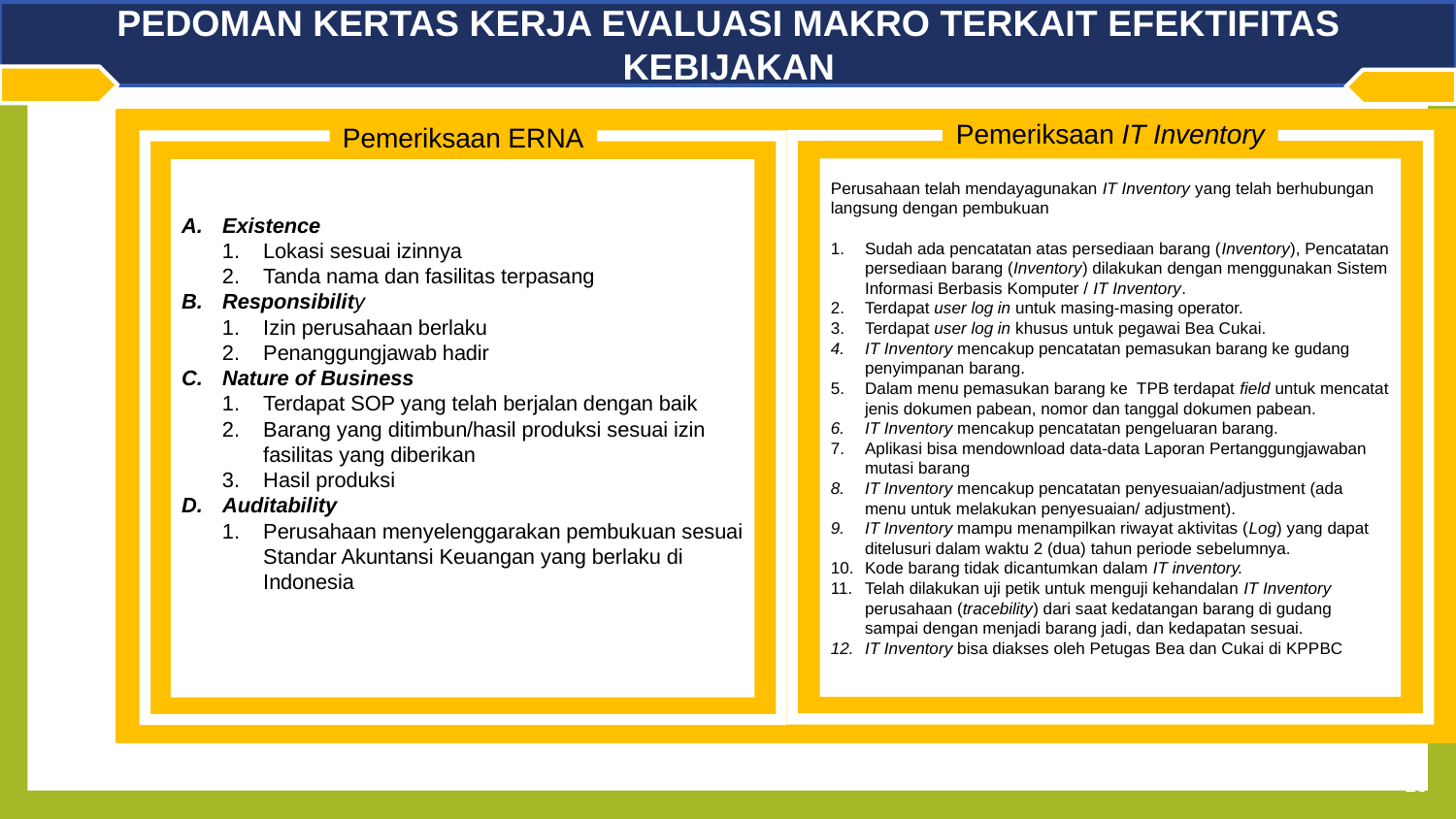

PEDOMAN KERTAS KERJA EVALUASI MAKRO TERKAIT EFEKTIFITAS KEBIJAKAN

Pemeriksaan IT Inventory
Pemeriksaan ERNA

Perusahaan telah mendayagunakan IT Inventory yang telah berhubungan langsung dengan pembukuan

Sudah ada pencatatan atas persediaan barang (Inventory), Pencatatan persediaan barang (Inventory) dilakukan dengan menggunakan Sistem Informasi Berbasis Komputer / IT Inventory.
Terdapat user log in untuk masing-masing operator.
Terdapat user log in khusus untuk pegawai Bea Cukai.
IT Inventory mencakup pencatatan pemasukan barang ke gudang penyimpanan barang.
Dalam menu pemasukan barang ke  TPB terdapat field untuk mencatat jenis dokumen pabean, nomor dan tanggal dokumen pabean.
IT Inventory mencakup pencatatan pengeluaran barang.
Aplikasi bisa mendownload data-data Laporan Pertanggungjawaban mutasi barang
IT Inventory mencakup pencatatan penyesuaian/adjustment (ada menu untuk melakukan penyesuaian/ adjustment).
IT Inventory mampu menampilkan riwayat aktivitas (Log) yang dapat ditelusuri dalam waktu 2 (dua) tahun periode sebelumnya.
Kode barang tidak dicantumkan dalam IT inventory.
Telah dilakukan uji petik untuk menguji kehandalan IT Inventory perusahaan (tracebility) dari saat kedatangan barang di gudang sampai dengan menjadi barang jadi, dan kedapatan sesuai.
IT Inventory bisa diakses oleh Petugas Bea dan Cukai di KPPBC

Existence
Lokasi sesuai izinnya
Tanda nama dan fasilitas terpasang
Responsibility
Izin perusahaan berlaku
Penanggungjawab hadir
Nature of Business
Terdapat SOP yang telah berjalan dengan baik
Barang yang ditimbun/hasil produksi sesuai izin fasilitas yang diberikan
Hasil produksi
Auditability
Perusahaan menyelenggarakan pembukuan sesuai Standar Akuntansi Keuangan yang berlaku di Indonesia

20